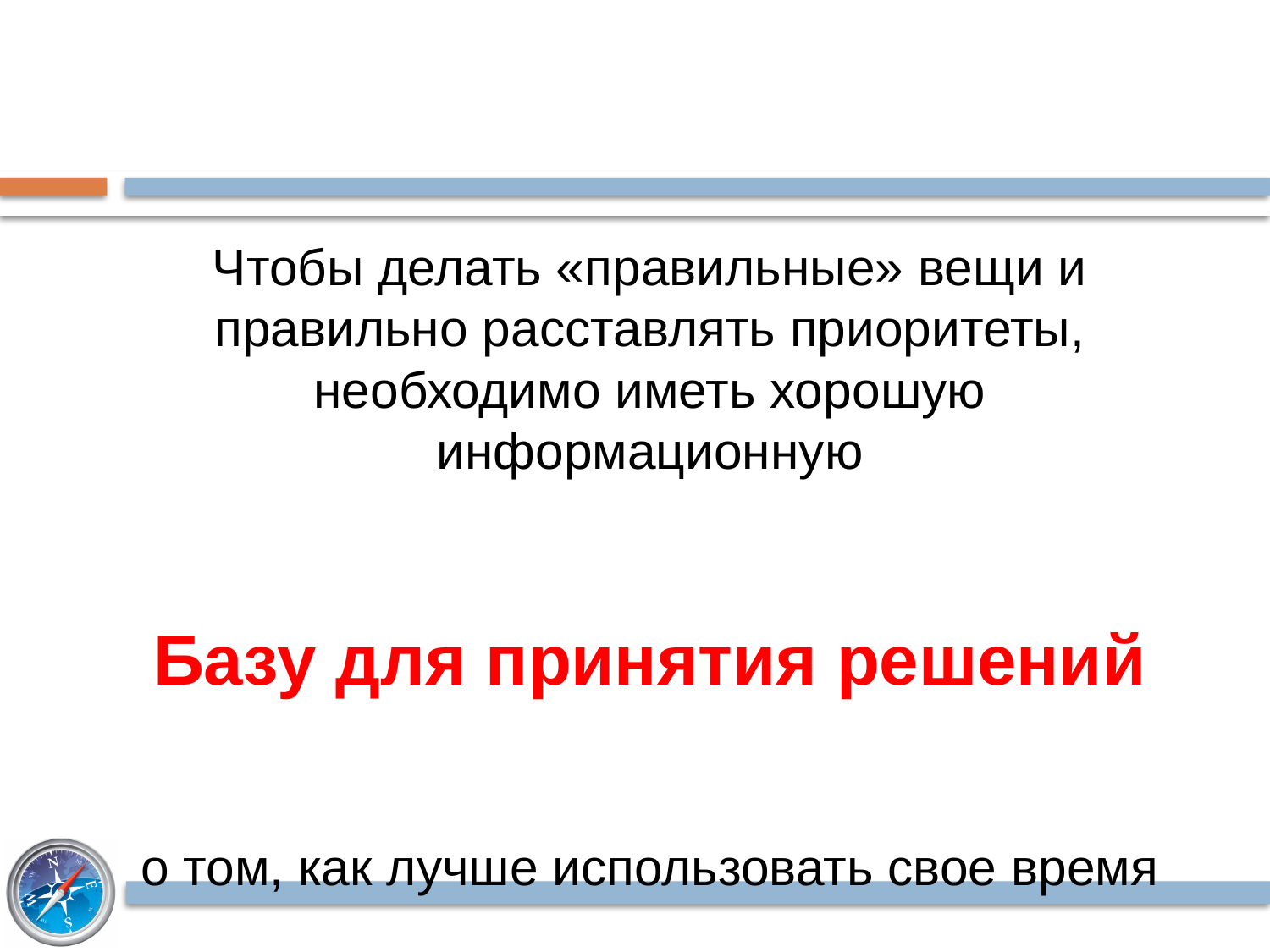

Чтобы делать «правильные» вещи и правильно расставлять приоритеты, необходимо иметь хорошую информационную
Базу для принятия решений
о том, как лучше использовать свое время